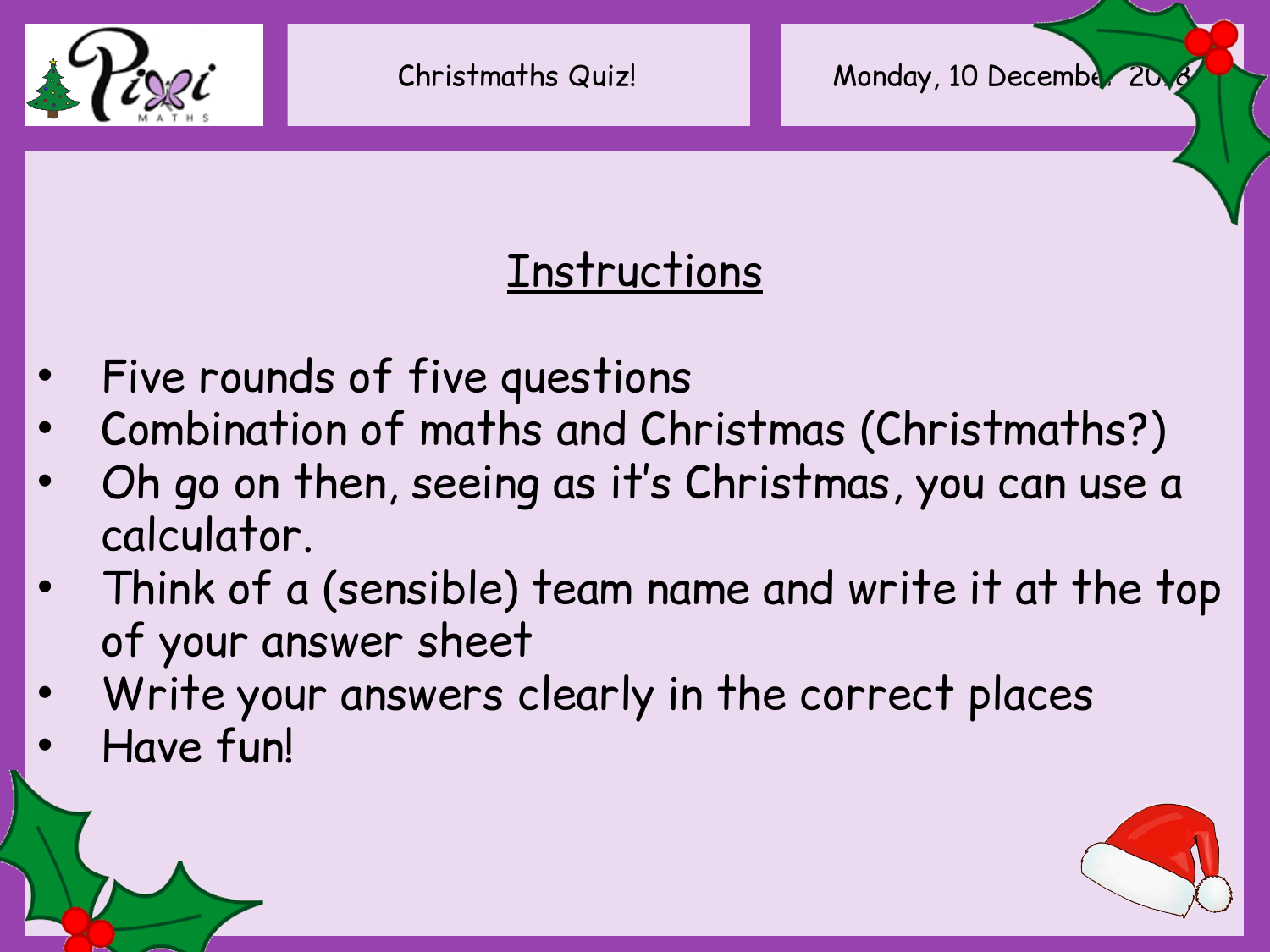

Instructions

Five rounds of five questions
Combination of maths and Christmas (Christmaths?)
Oh go on then, seeing as it’s Christmas, you can use a calculator.
Think of a (sensible) team name and write it at the top of your answer sheet
Write your answers clearly in the correct places
Have fun!